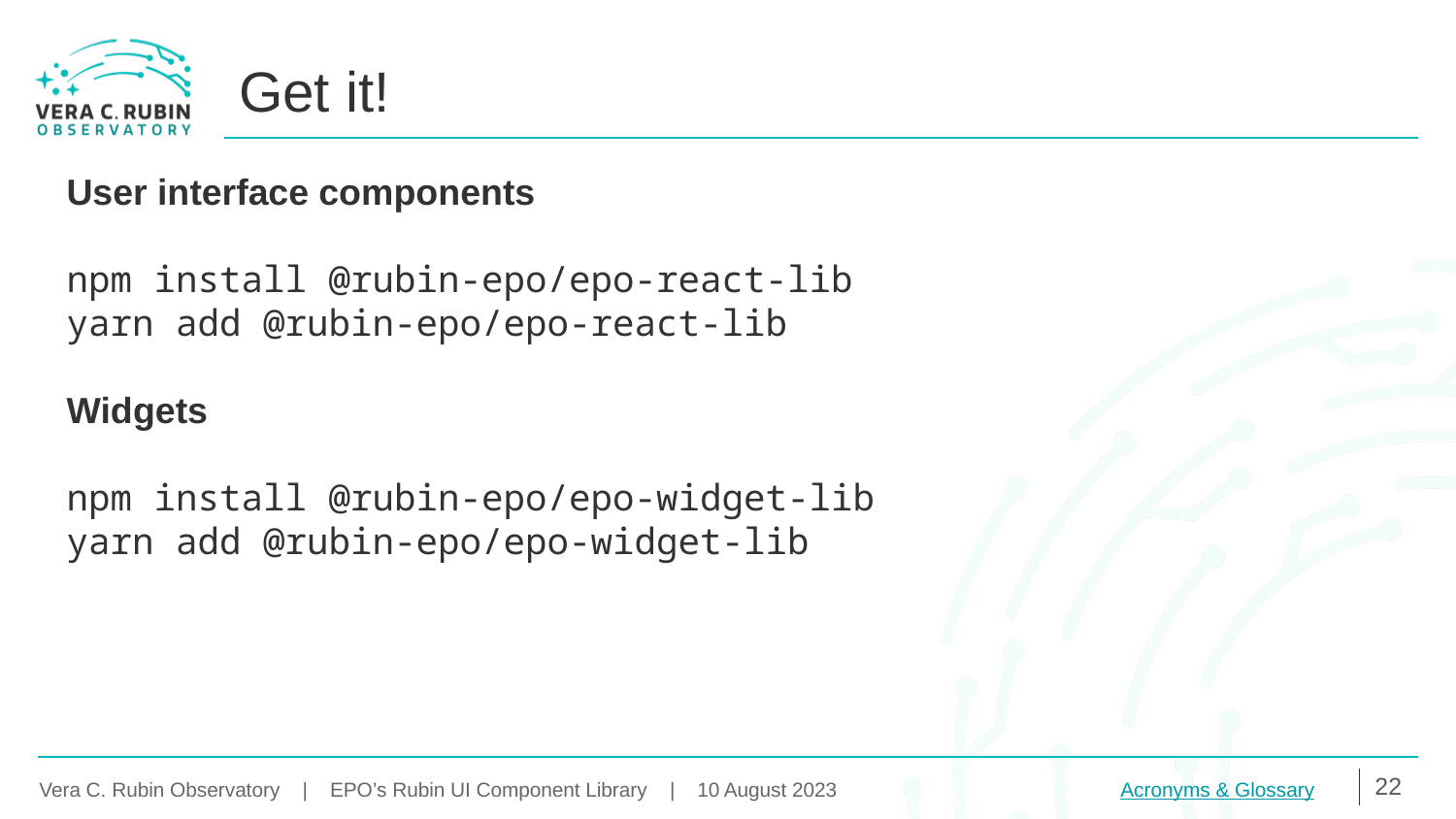

# Get it!
User interface components

npm install @rubin-epo/epo-react-lib
yarn add @rubin-epo/epo-react-lib

Widgets

npm install @rubin-epo/epo-widget-lib
yarn add @rubin-epo/epo-widget-lib

22